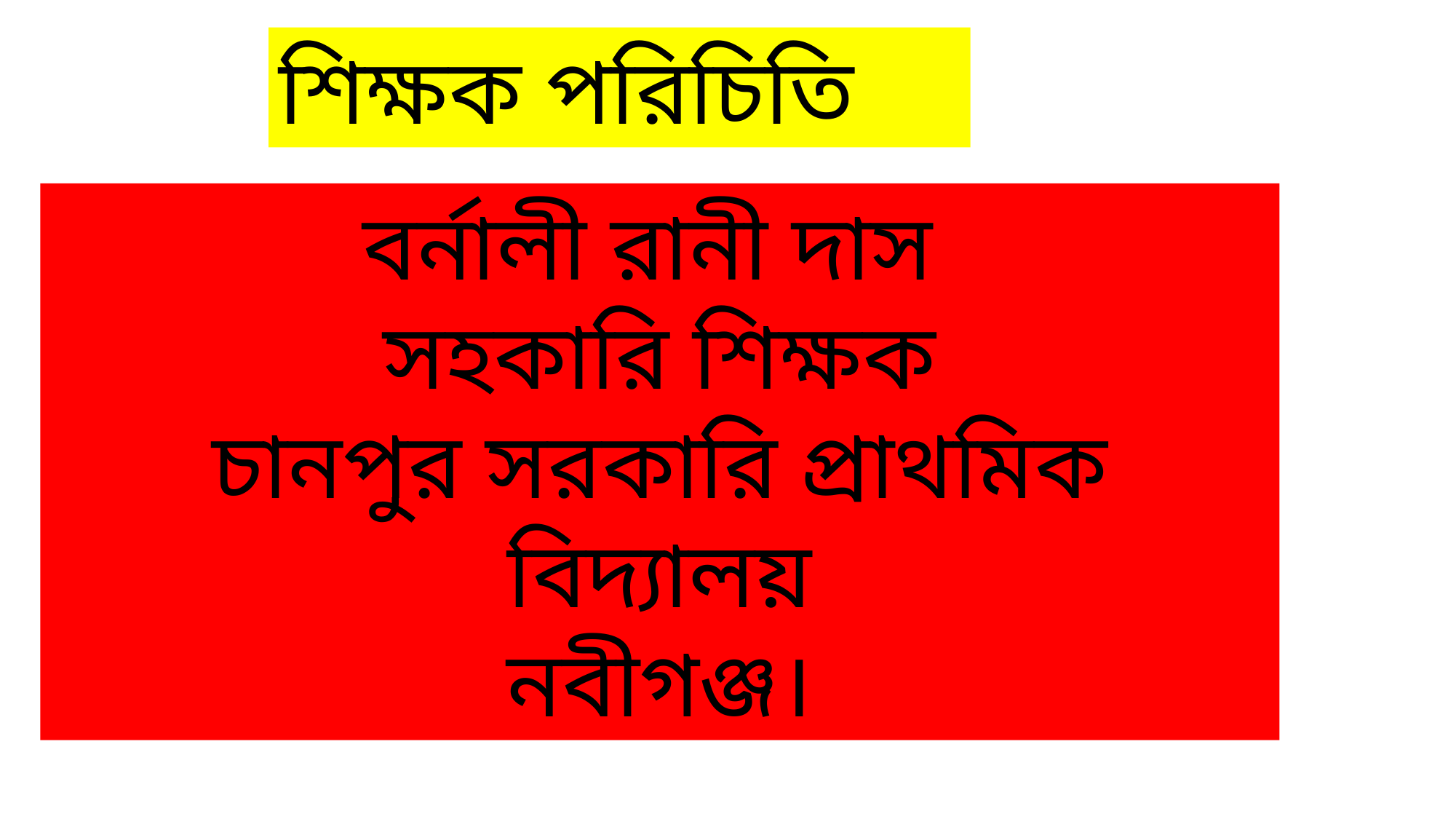

শিক্ষক পরিচিতি
বর্নালী রানী দাস
সহকারি শিক্ষক
চানপুর সরকারি প্রাথমিক বিদ্যালয়
নবীগঞ্জ।